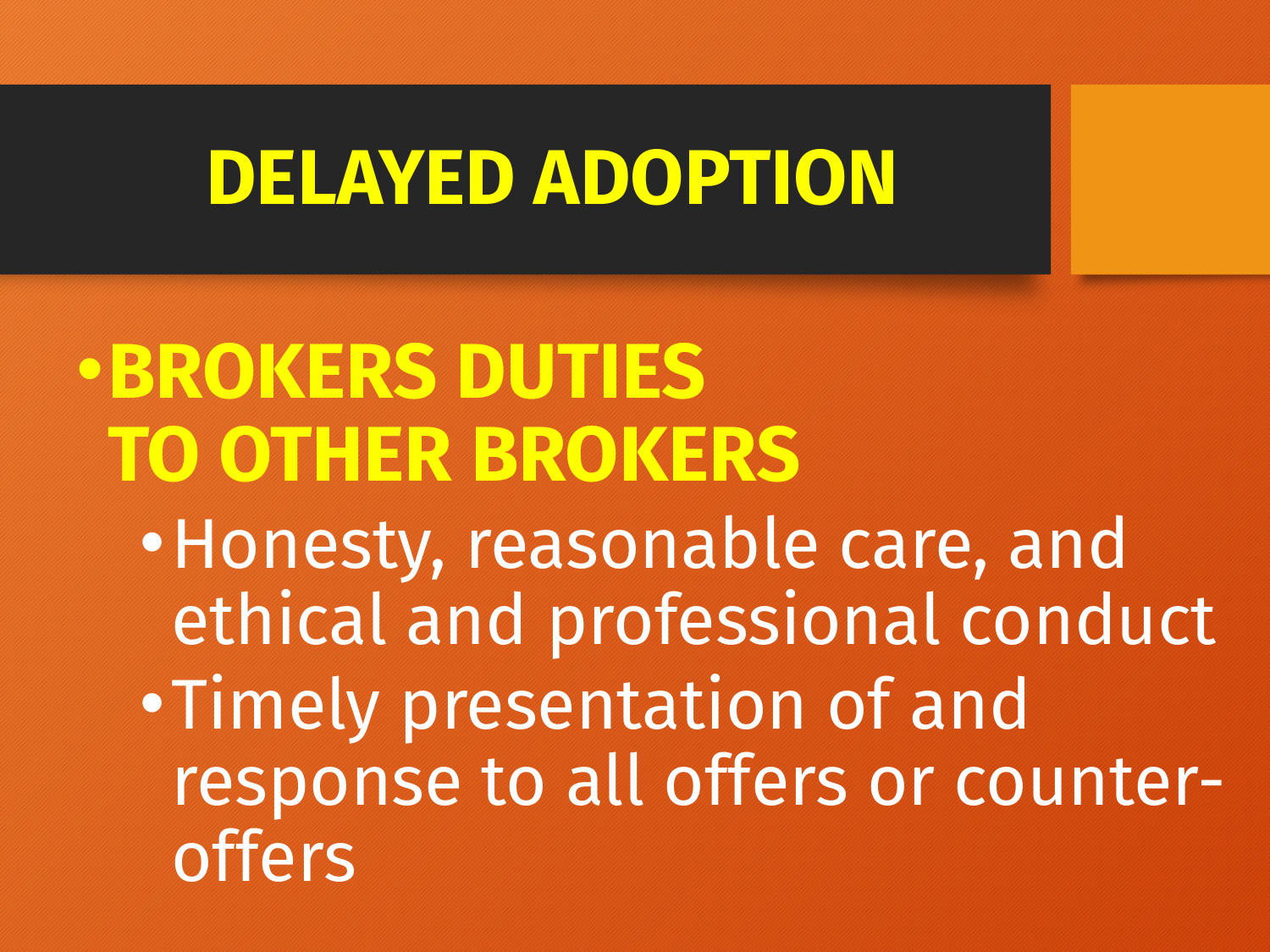

# DELAYED ADOPTION
BROKERS DUTIES
TO OTHER BROKERS
Honesty, reasonable care, and ethical and professional conduct
Timely presentation of and response to all offers or counter-offers